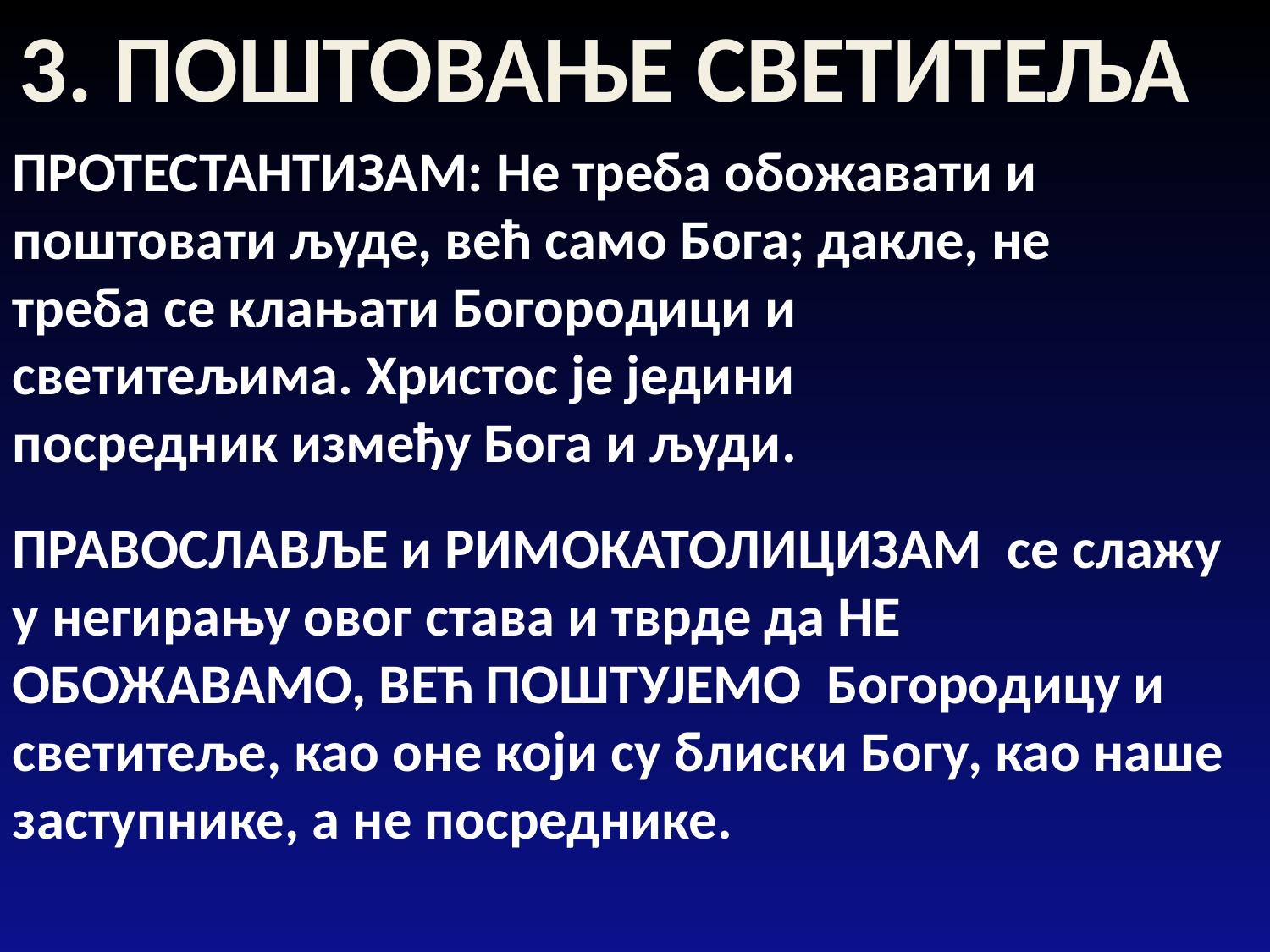

3. ПОШТОВАЊЕ СВЕТИТЕЉА
ПРОТЕСТАНТИЗАМ: Не треба обожавати и поштовати људе, већ само Бога; дакле, не треба се клањати Богородици и светитељима. Христос је једини посредник између Бога и људи.

ПРАВОСЛАВЉЕ и РИМОКАТОЛИЦИЗАМ  се слажу у негирању овог става и тврде да НЕ ОБОЖАВАМО, ВЕЋ ПОШТУЈЕМО  Богородицу и светитеље, као оне који су блиски Богу, као наше заступнике, а не посреднике.